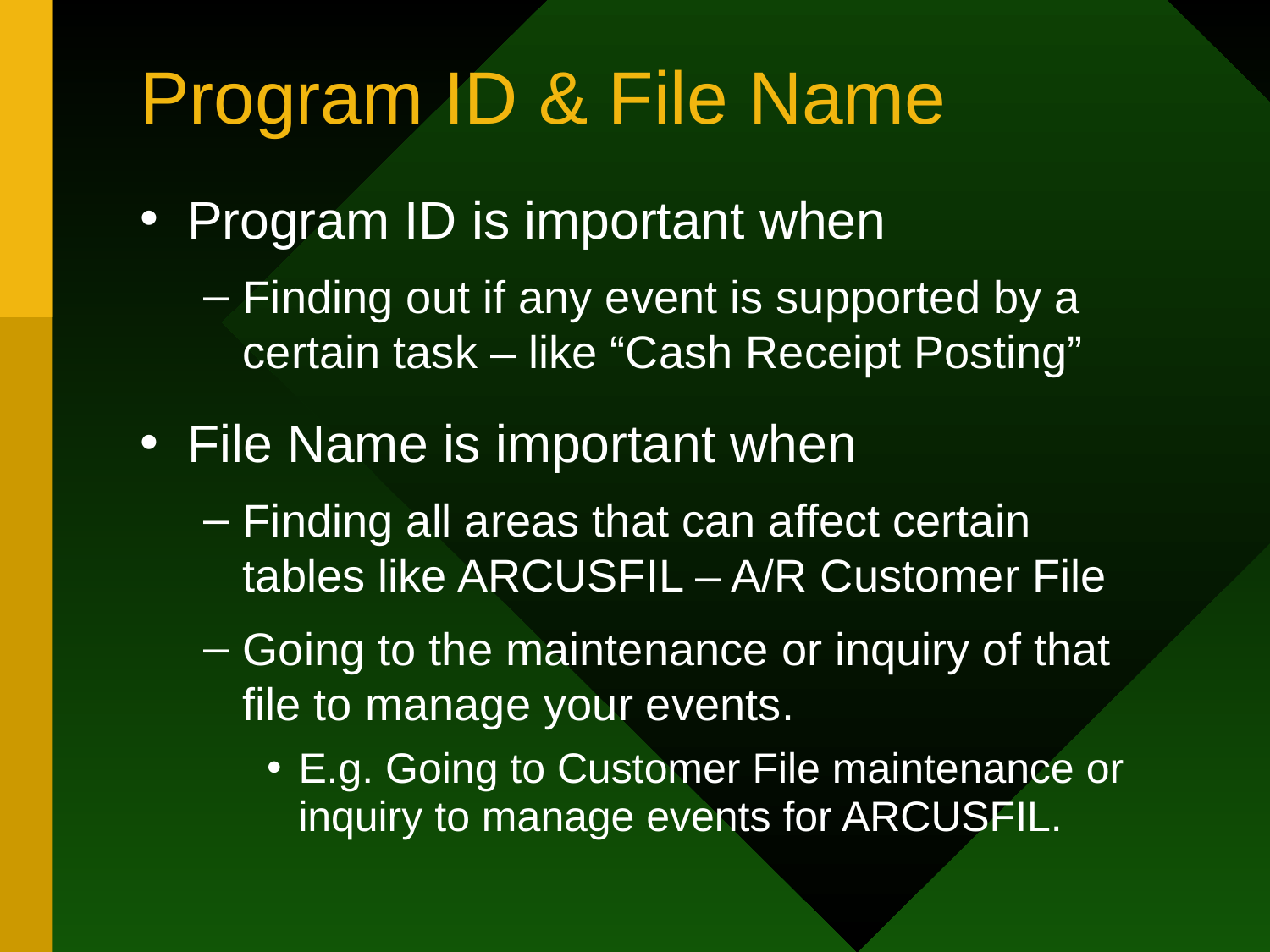

# Program ID & File Name
Program ID is important when
Finding out if any event is supported by a certain task – like “Cash Receipt Posting”
File Name is important when
Finding all areas that can affect certain tables like ARCUSFIL – A/R Customer File
Going to the maintenance or inquiry of that file to manage your events.
E.g. Going to Customer File maintenance or inquiry to manage events for ARCUSFIL.